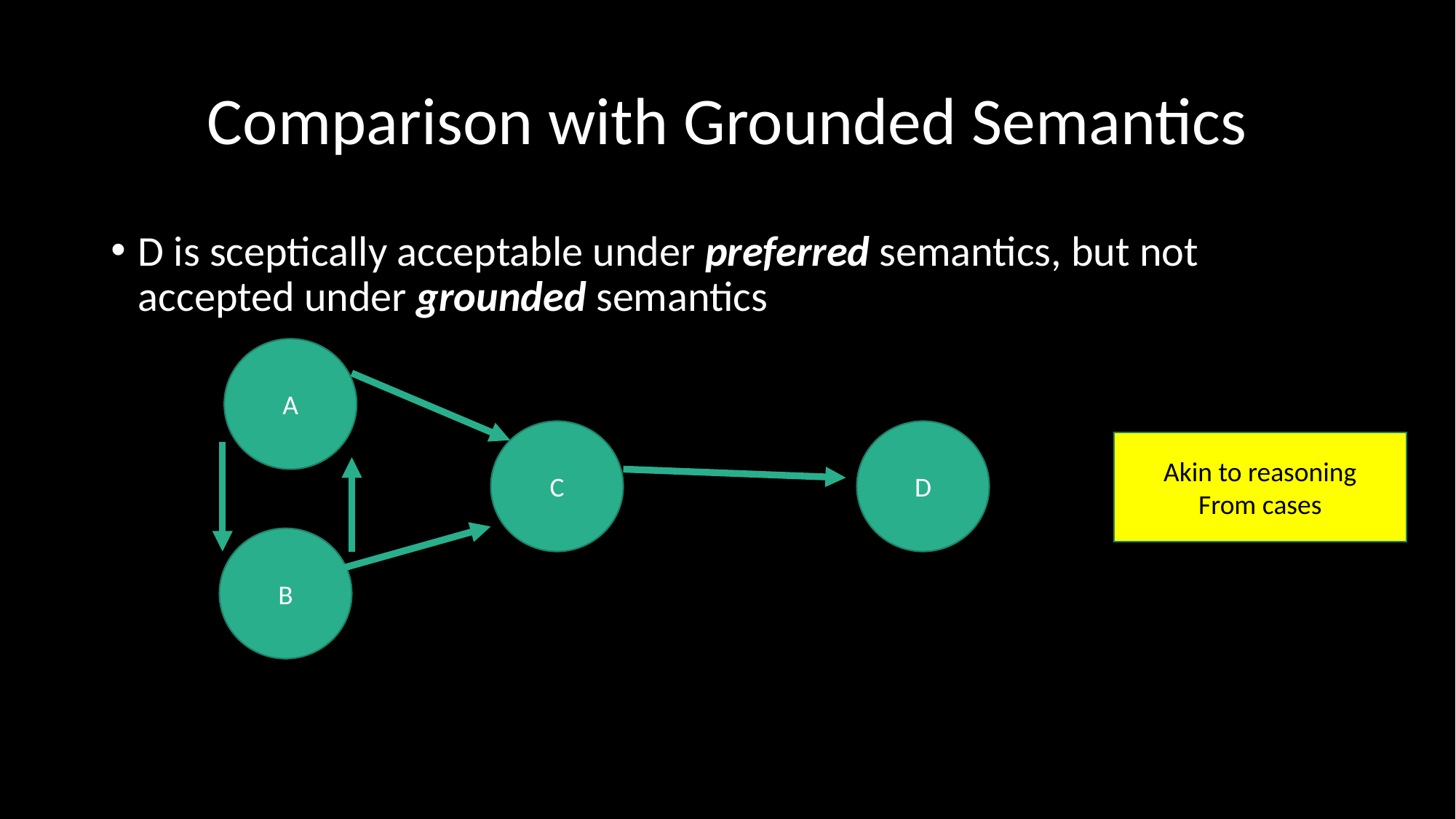

# Comparison with Grounded Semantics
D is sceptically acceptable under preferred semantics, but not accepted under grounded semantics
A
C
D
Akin to reasoning
From cases
B